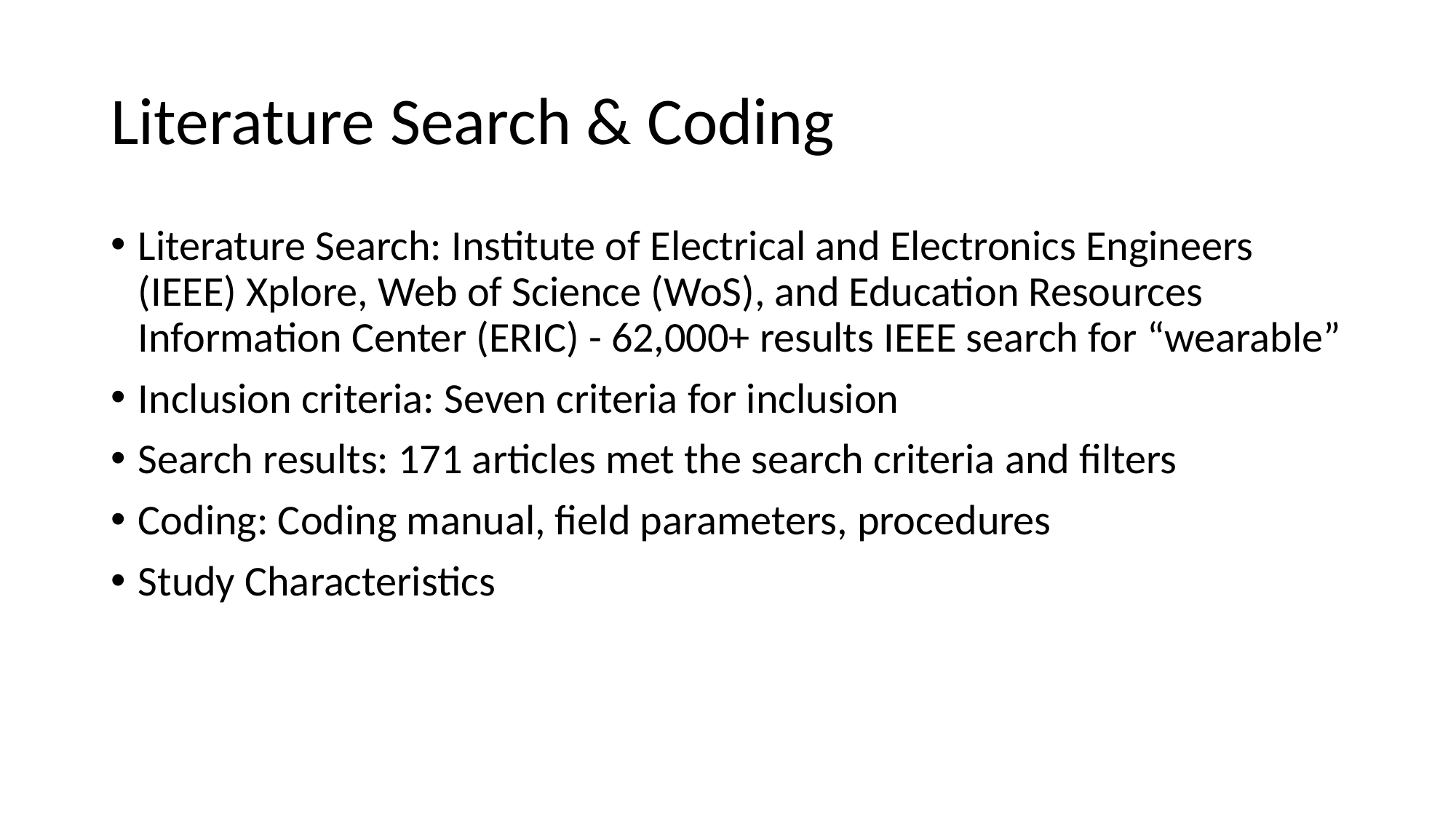

# Literature Search & Coding
Literature Search: Institute of Electrical and Electronics Engineers (IEEE) Xplore, Web of Science (WoS), and Education Resources Information Center (ERIC) - 62,000+ results IEEE search for “wearable”
Inclusion criteria: Seven criteria for inclusion
Search results: 171 articles met the search criteria and filters
Coding: Coding manual, field parameters, procedures
Study Characteristics